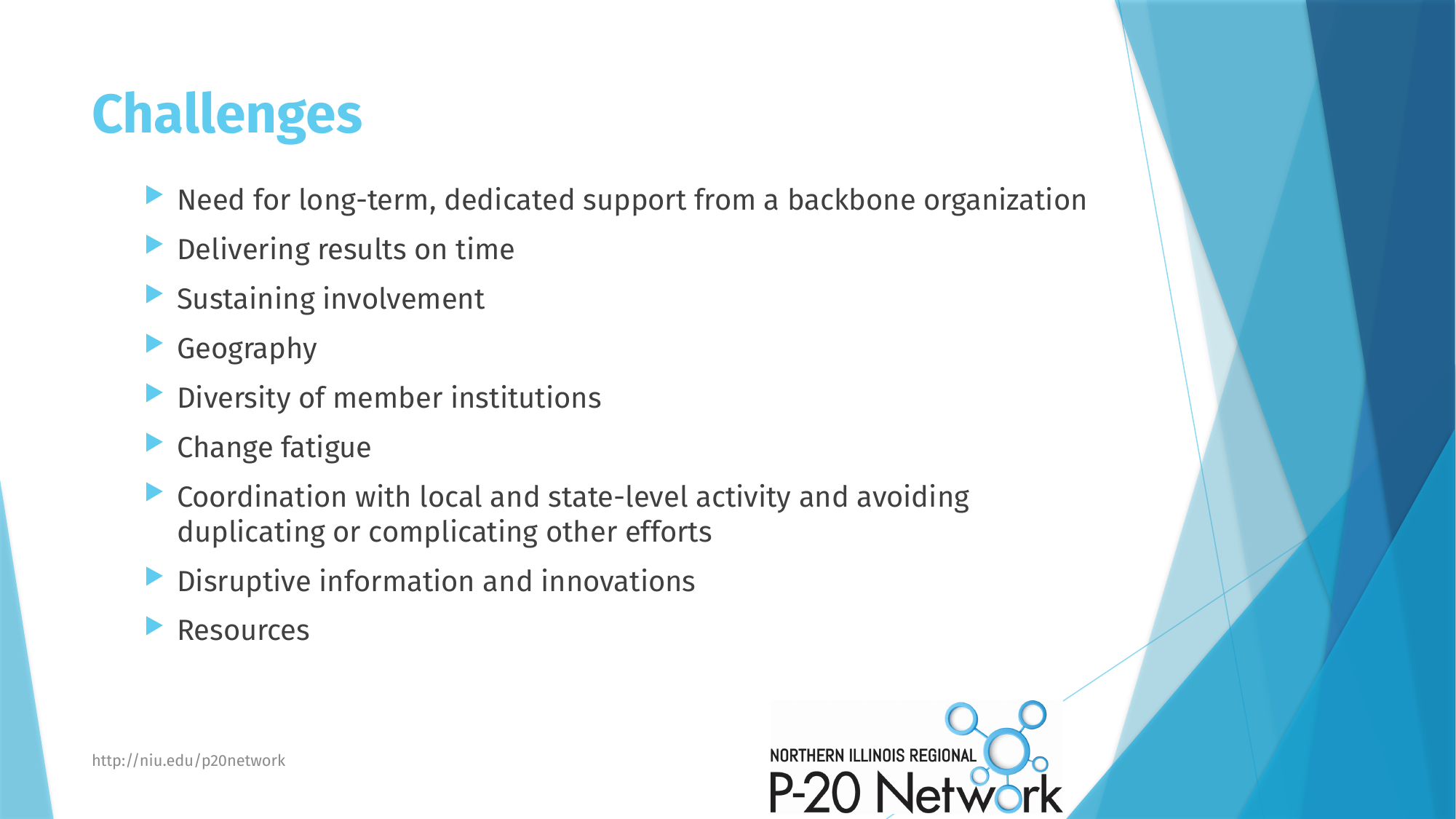

# Challenges
Need for long-term, dedicated support from a backbone organization
Delivering results on time
Sustaining involvement
Geography
Diversity of member institutions
Change fatigue
Coordination with local and state-level activity and avoiding duplicating or complicating other efforts
Disruptive information and innovations
Resources

http://niu.edu/p20network